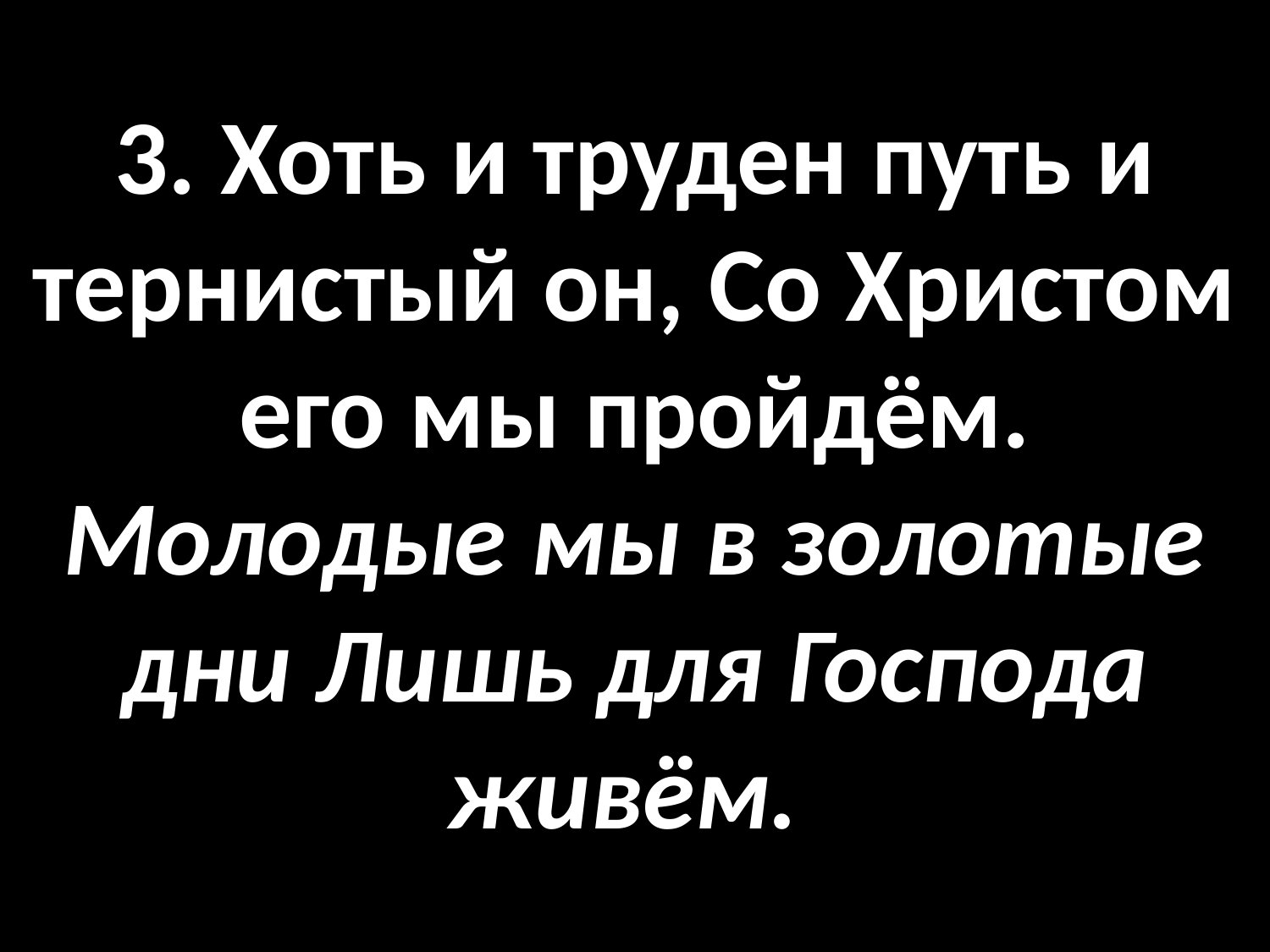

# 3. Хоть и труден путь и тернистый он, Со Христом его мы пройдём. Молодые мы в золотые дни Лишь для Господа живём.